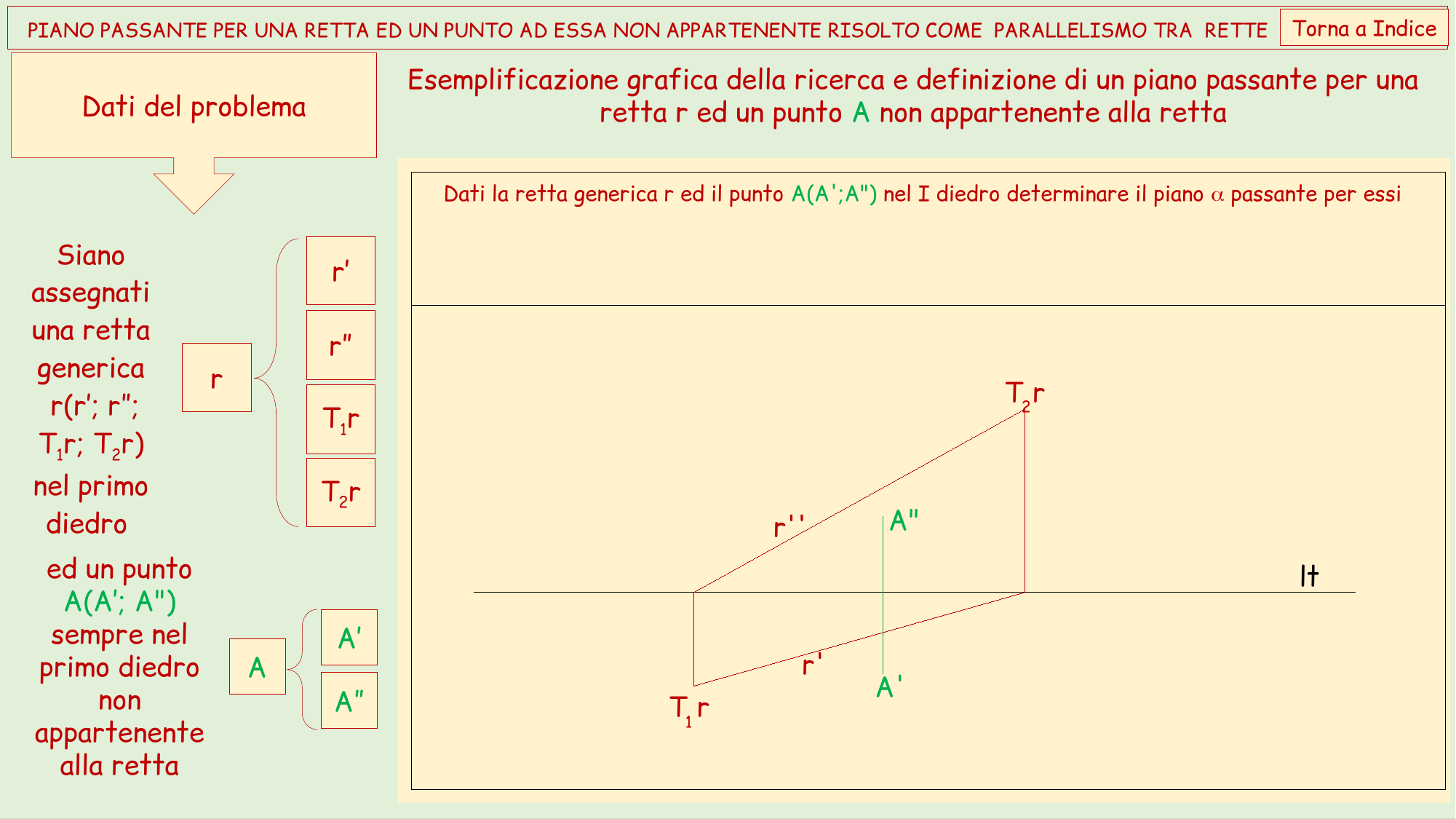

Torna a Indice
 PIANO PASSANTE PER UNA RETTA ED UN PUNTO AD ESSA NON APPARTENENTE RISOLTO COME  PARALLELISMO TRA  RETTE
Dati del problema
Esemplificazione grafica della ricerca e definizione di un piano passante per una retta r ed un punto A non appartenente alla retta

Dati la retta generica r ed il punto A(A';A") nel I diedro determinare il piano α passante per essi

T
r
2

A"
r''

lt

r'
A'

T
r
1
Siano assegnati una retta generica
 r(r’; r”; T1r; T2r) nel primo diedro
r’

r”
r
T1r
T2r
ed un punto A(A’; A") sempre nel primo diedro non appartenente alla retta

A’
A
A”